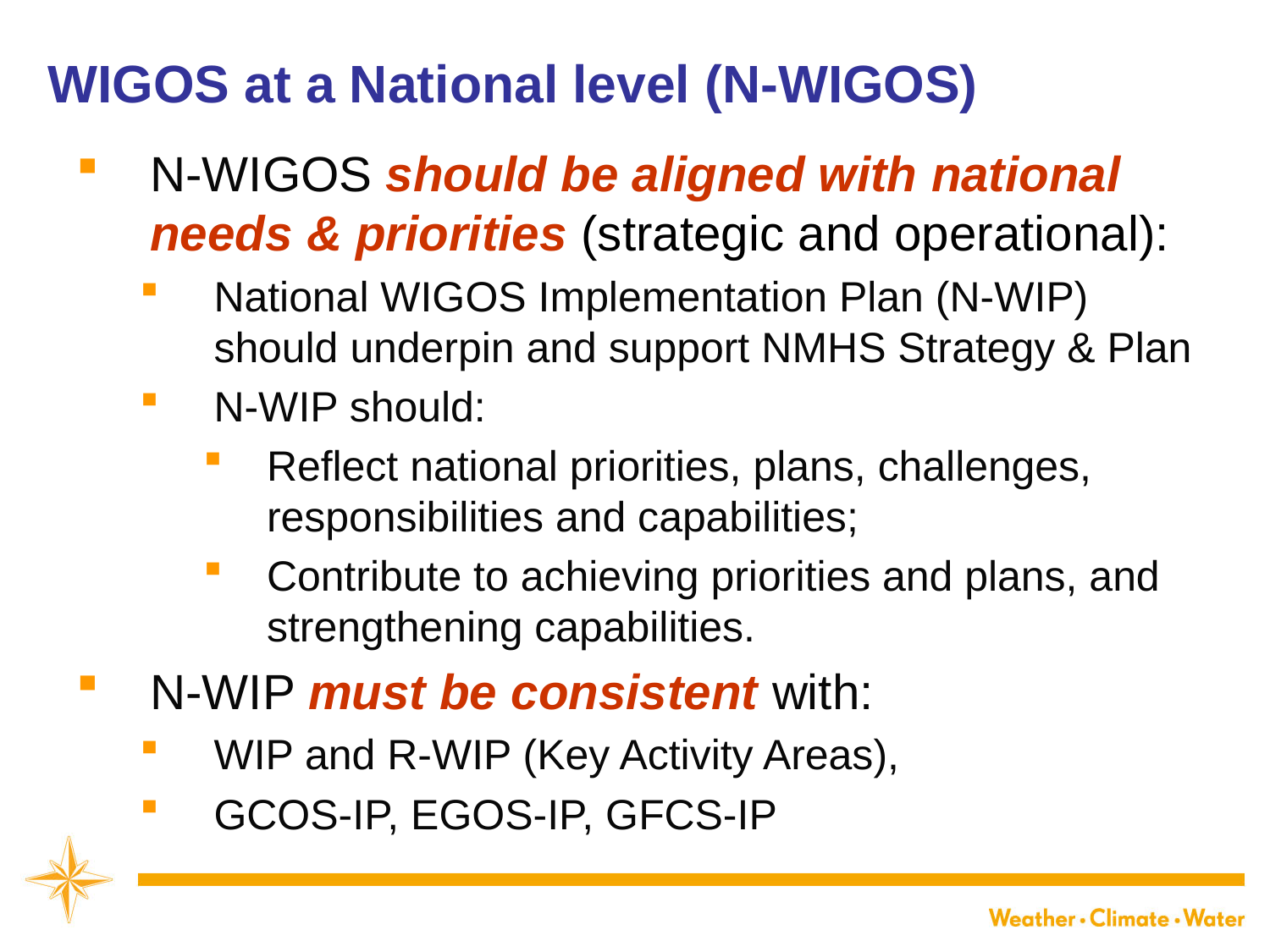

WIGOS at a National level (N-WIGOS)
N-WIGOS should be aligned with national needs & priorities (strategic and operational):
National WIGOS Implementation Plan (N-WIP) should underpin and support NMHS Strategy & Plan
N-WIP should:
Reflect national priorities, plans, challenges, responsibilities and capabilities;
Contribute to achieving priorities and plans, and strengthening capabilities.
N-WIP must be consistent with:
WIP and R-WIP (Key Activity Areas),
GCOS-IP, EGOS-IP, GFCS-IP